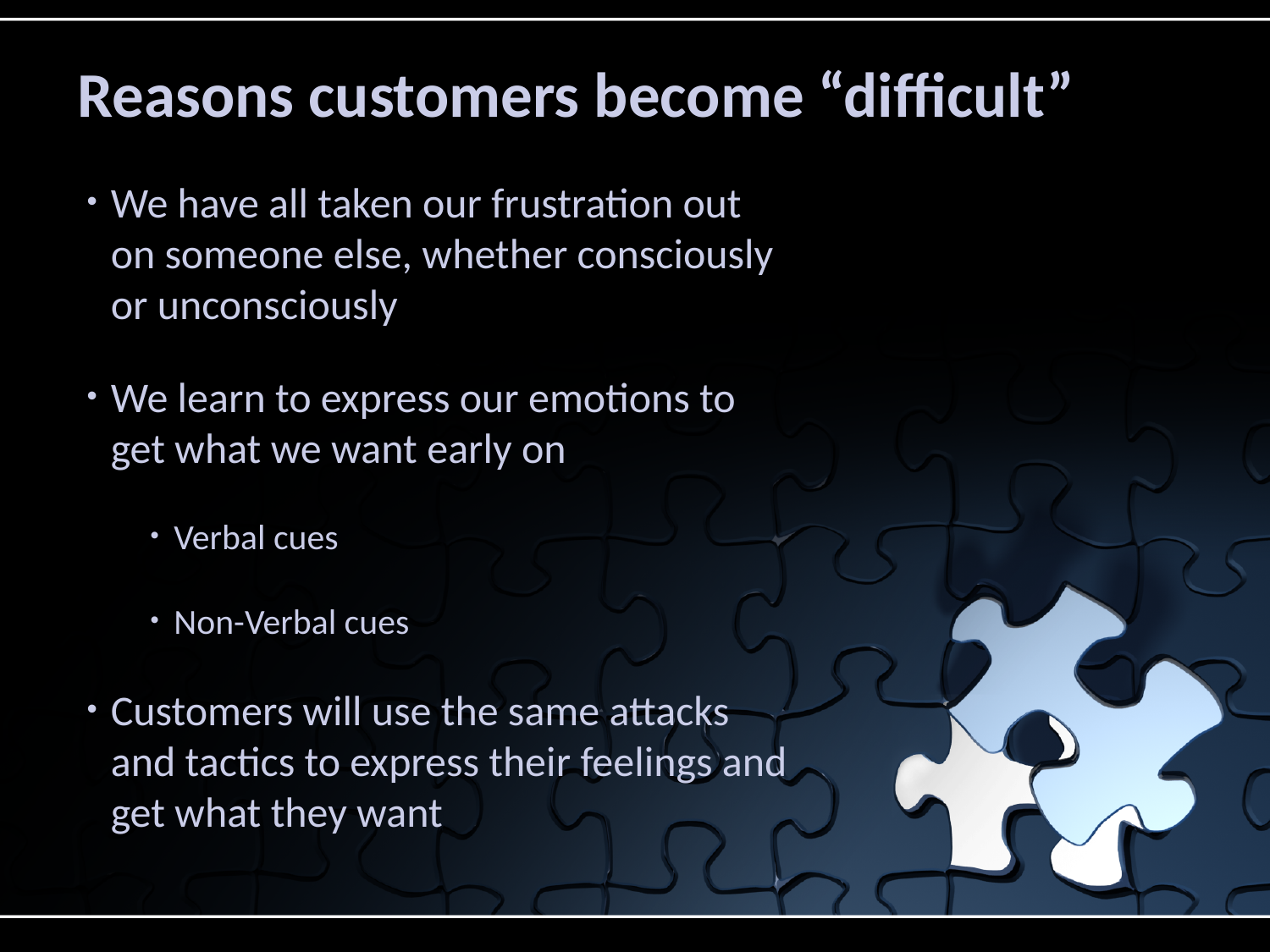

# Reasons customers become “difficult”
We have all taken our frustration out on someone else, whether consciously or unconsciously
We learn to express our emotions to get what we want early on
Verbal cues
Non-Verbal cues
Customers will use the same attacks and tactics to express their feelings and get what they want